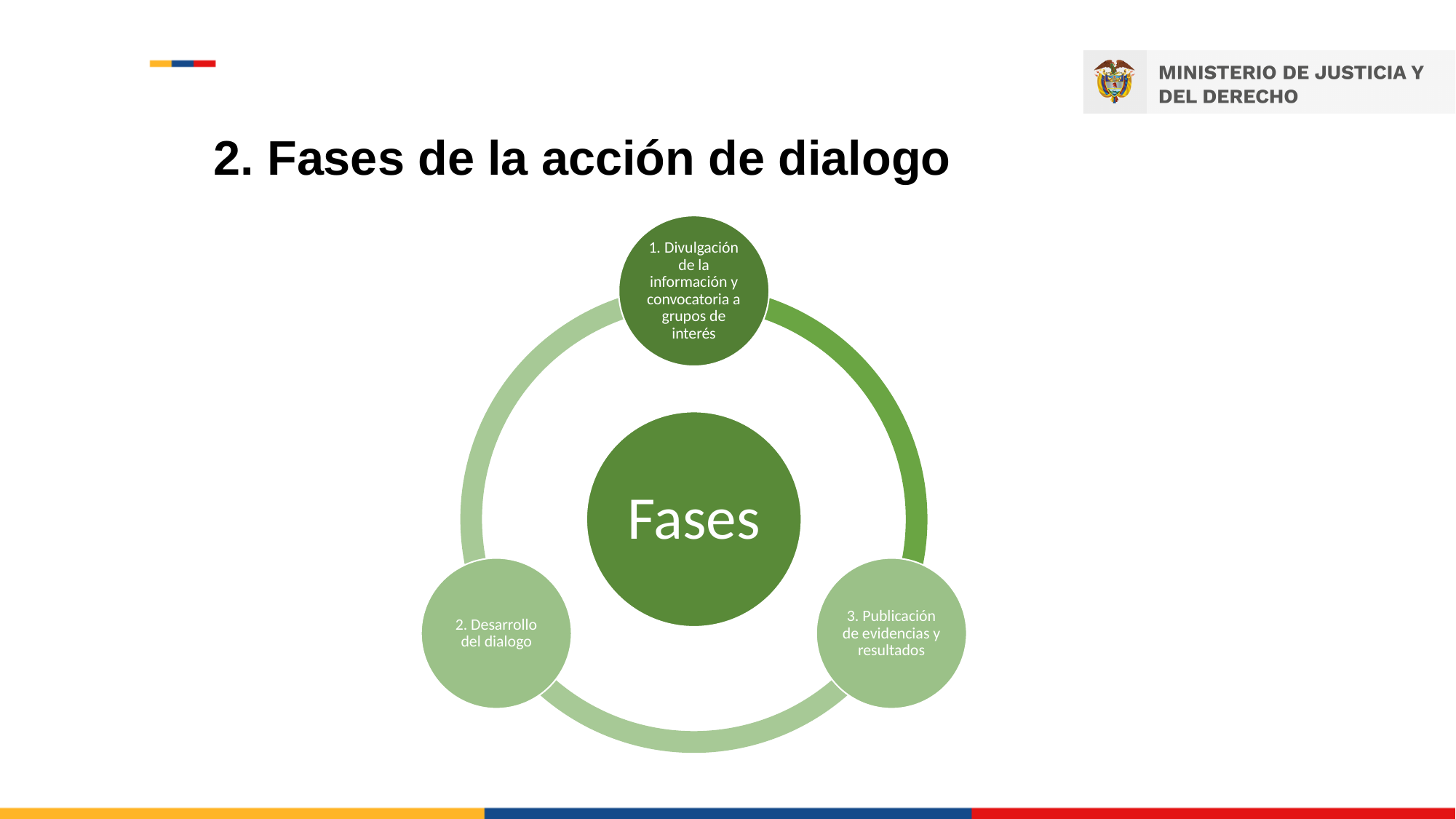

# 2. Fases de la acción de dialogo
Fases
1. Divulgación de la información y convocatoria a grupos de interés
3. Publicación de evidencias y resultados
2. Desarrollo del dialogo